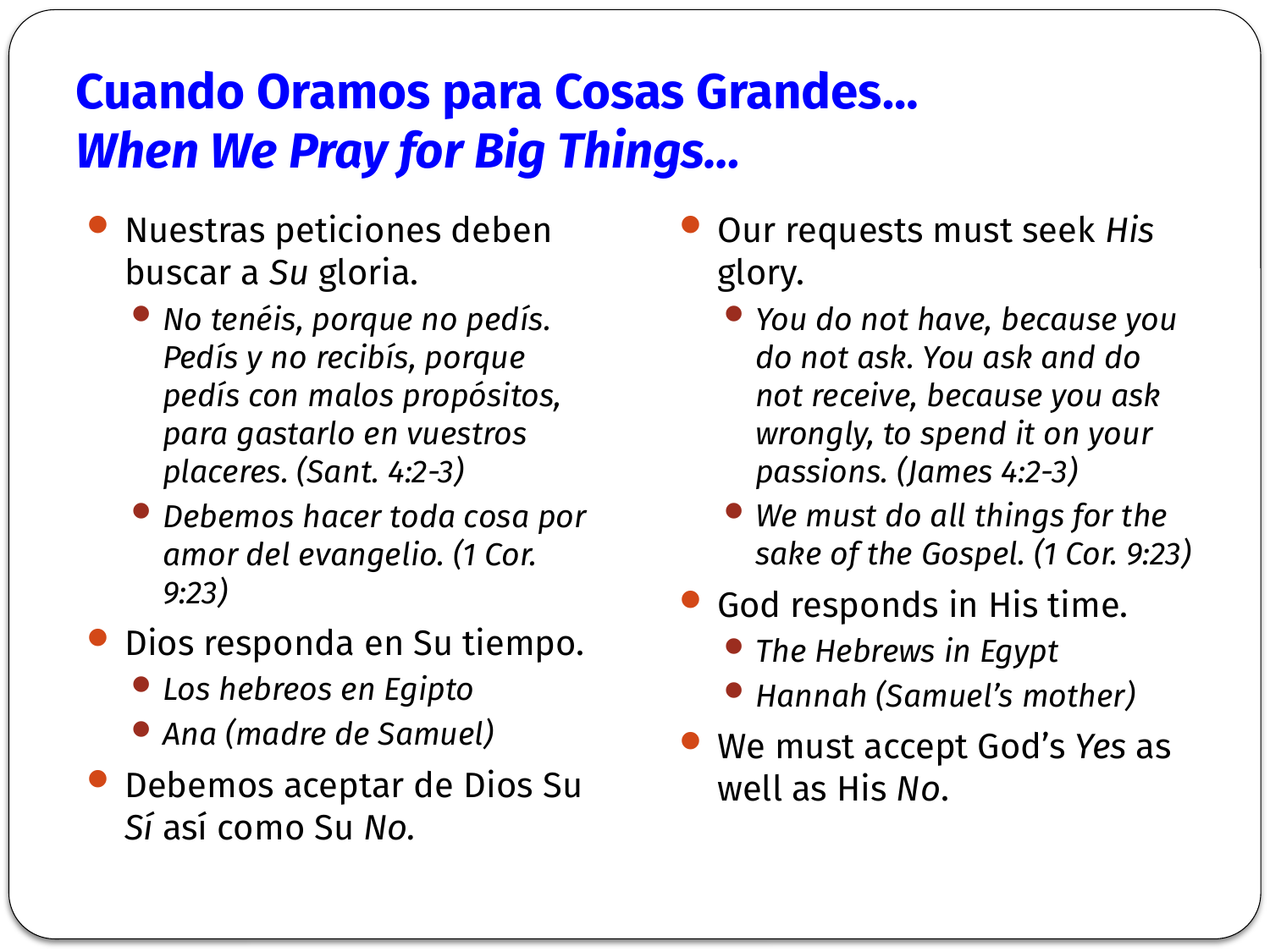

# Cuando Oramos para Cosas Grandes… When We Pray for Big Things…
Nuestras peticiones deben buscar a Su gloria.
No tenéis, porque no pedís. Pedís y no recibís, porque pedís con malos propósitos, para gastarlo en vuestros placeres. (Sant. 4:2-3)
Debemos hacer toda cosa por amor del evangelio. (1 Cor. 9:23)
Dios responda en Su tiempo.
Los hebreos en Egipto
Ana (madre de Samuel)
Debemos aceptar de Dios Su Sí así como Su No.
Our requests must seek His glory.
You do not have, because you do not ask. You ask and do not receive, because you ask wrongly, to spend it on your passions. (James 4:2-3)
We must do all things for the sake of the Gospel. (1 Cor. 9:23)
God responds in His time.
The Hebrews in Egypt
Hannah (Samuel’s mother)
We must accept God’s Yes as well as His No.